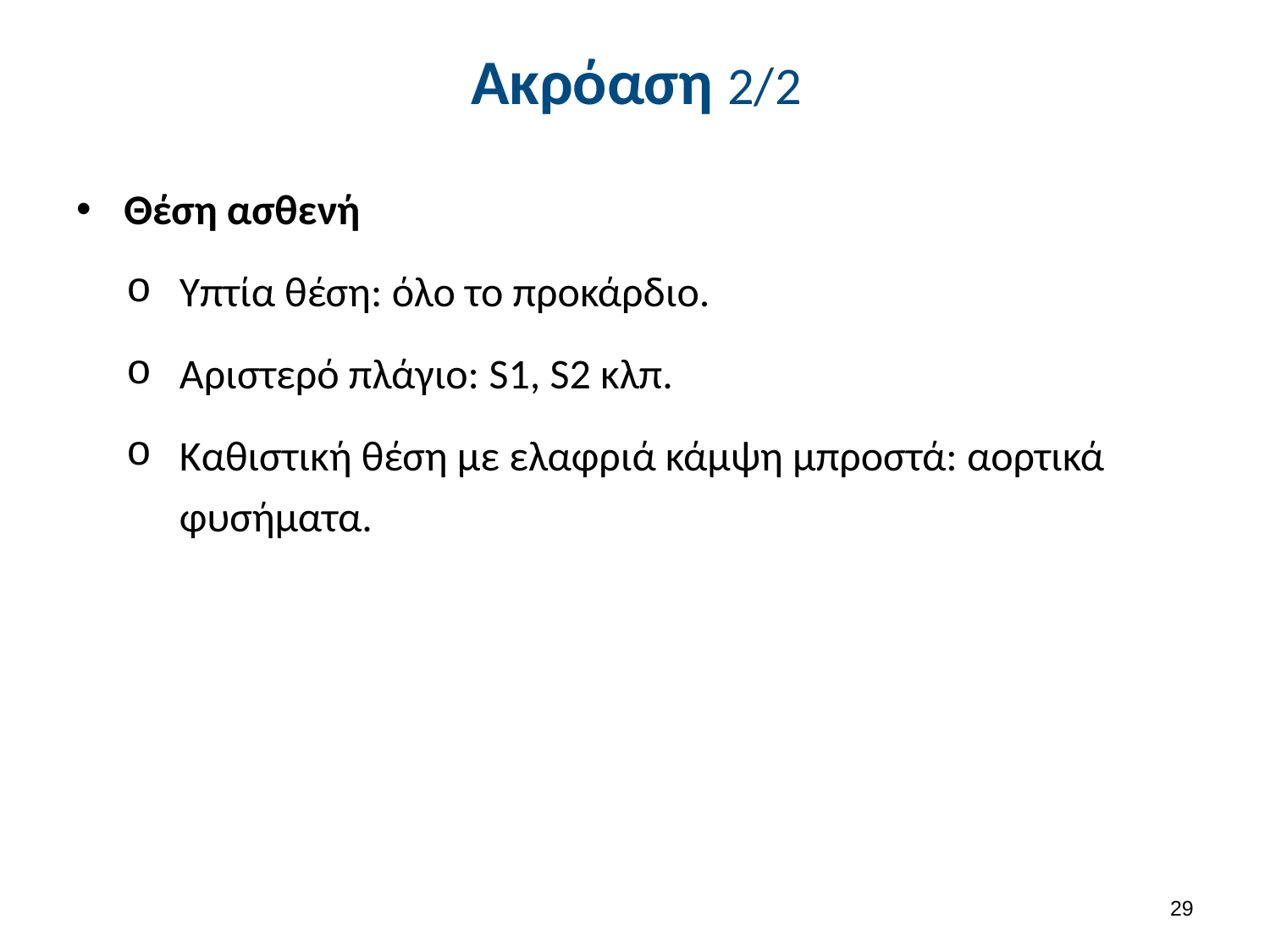

# Ακρόαση 2/2
Θέση ασθενή
Υπτία θέση: όλο το προκάρδιο.
Αριστερό πλάγιο: S1, S2 κλπ.
Καθιστική θέση με ελαφριά κάμψη μπροστά: αορτικά φυσήματα.

29